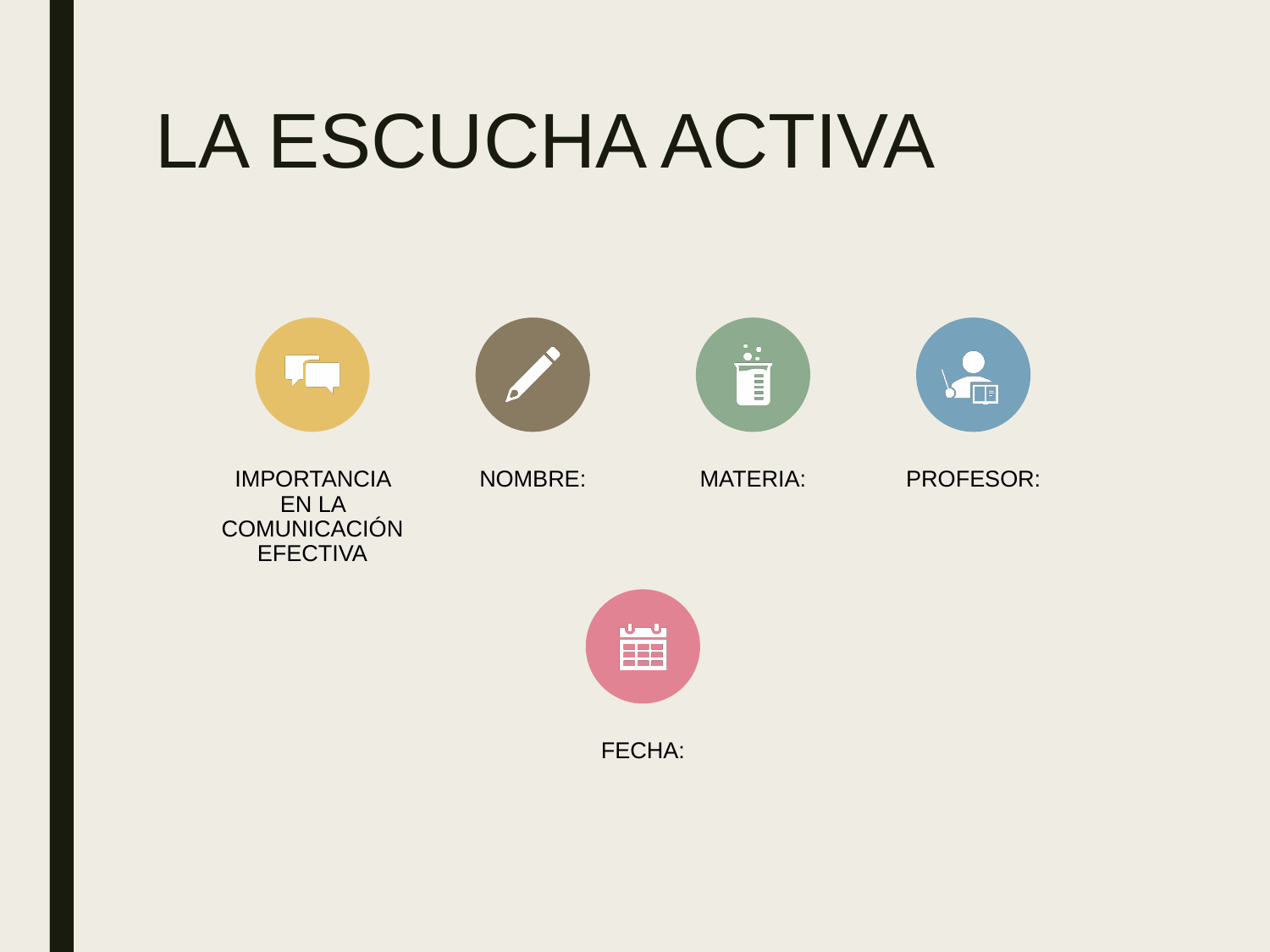

# LA ESCUCHA ACTIVA
Importancia en la comunicación efectiva
Nombre:
Materia:
Profesor:
Fecha: